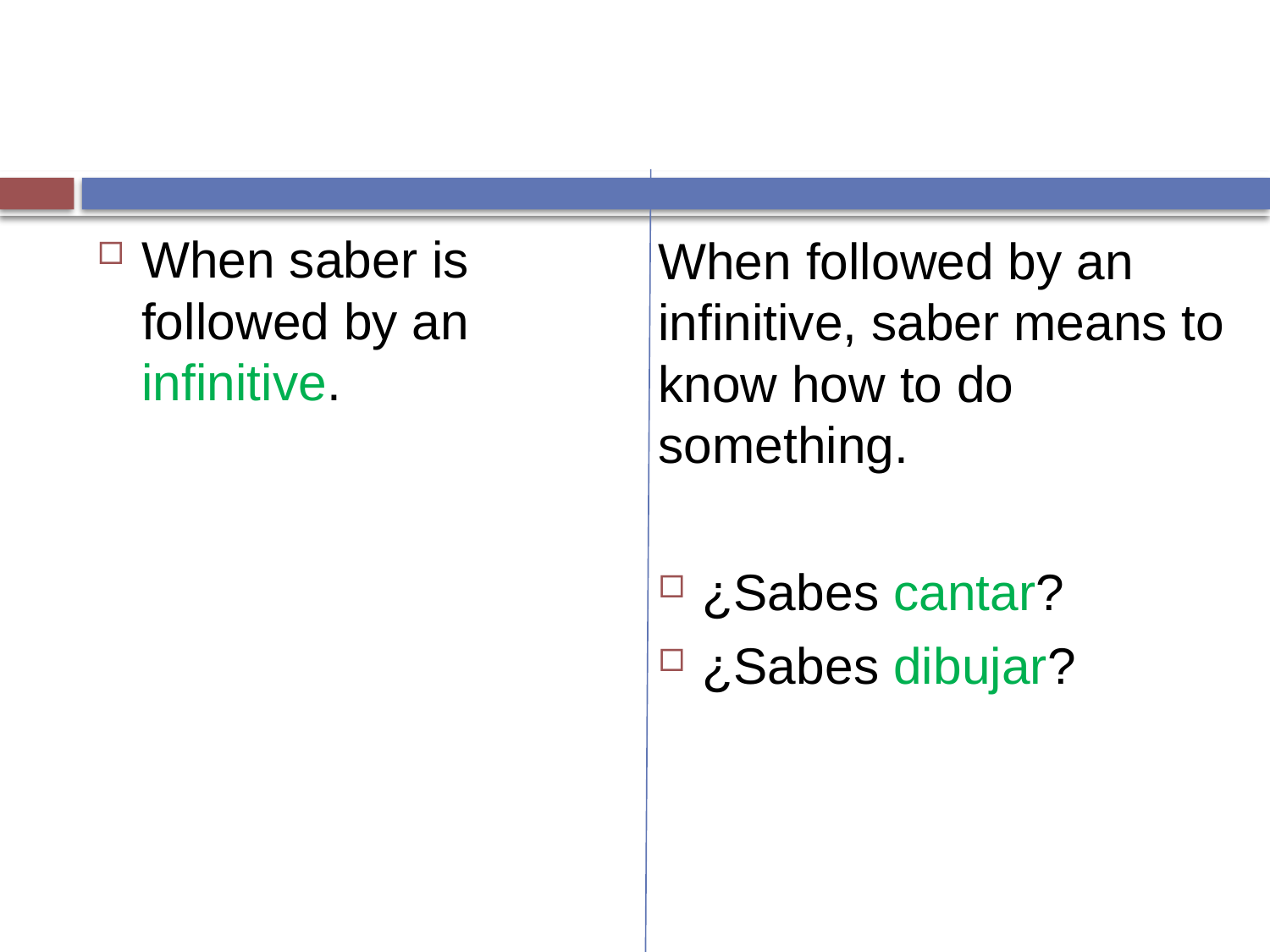

#
When saber is followed by an infinitive.
When followed by an infinitive, saber means to know how to do something.

¿Sabes cantar?
¿Sabes dibujar?